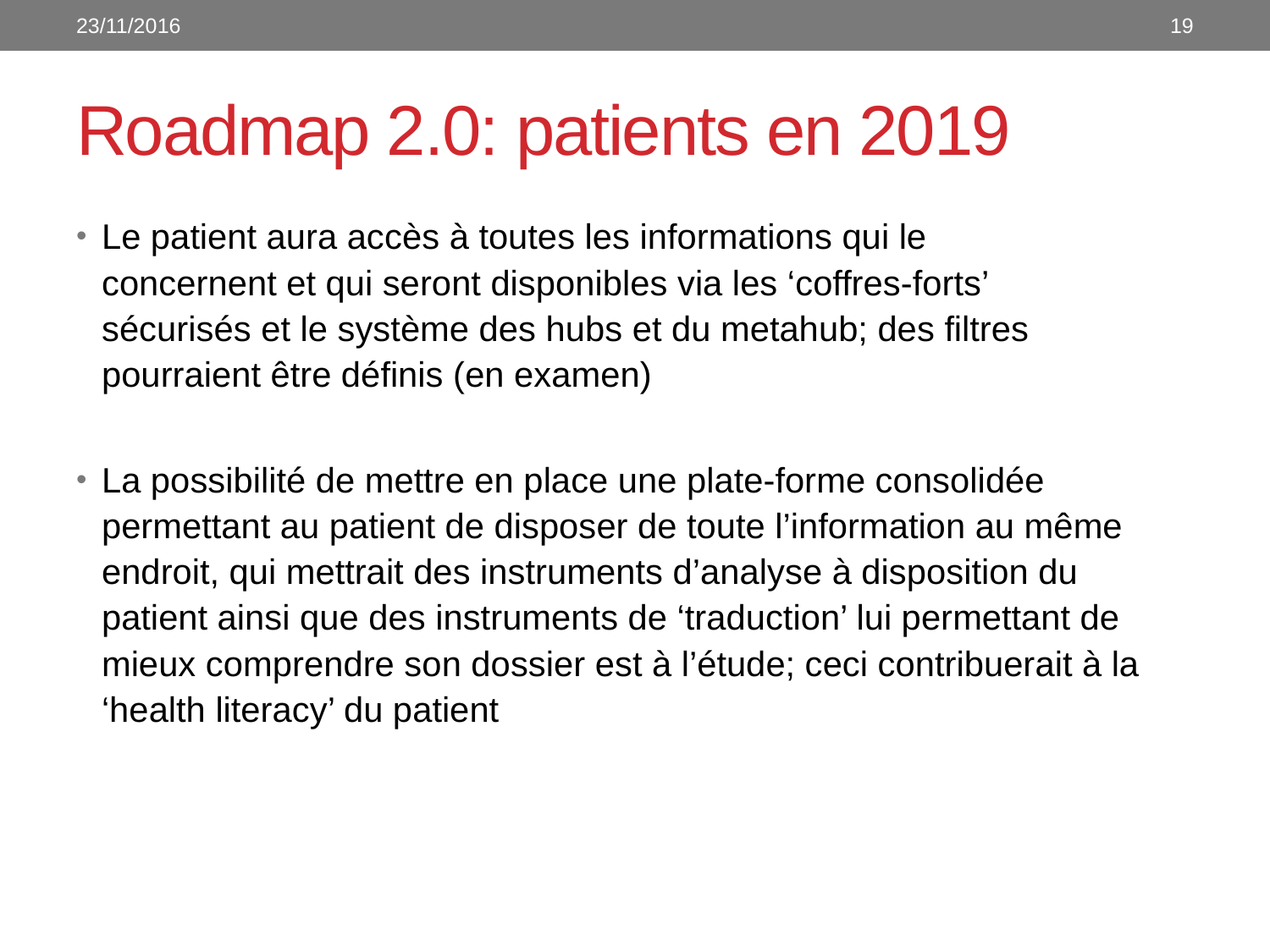

23/11/2016
19
# Roadmap 2.0: patients en 2019
Le patient aura accès à toutes les informations qui le
concernent et qui seront disponibles via les ‘coffres-forts’
sécurisés et le système des hubs et du metahub; des filtres pourraient être définis (en examen)

La possibilité de mettre en place une plate-forme consolidée permettant au patient de disposer de toute l’information au même endroit, qui mettrait des instruments d’analyse à disposition du patient ainsi que des instruments de ‘traduction’ lui permettant de mieux comprendre son dossier est à l’étude; ceci contribuerait à la ‘health literacy’ du patient